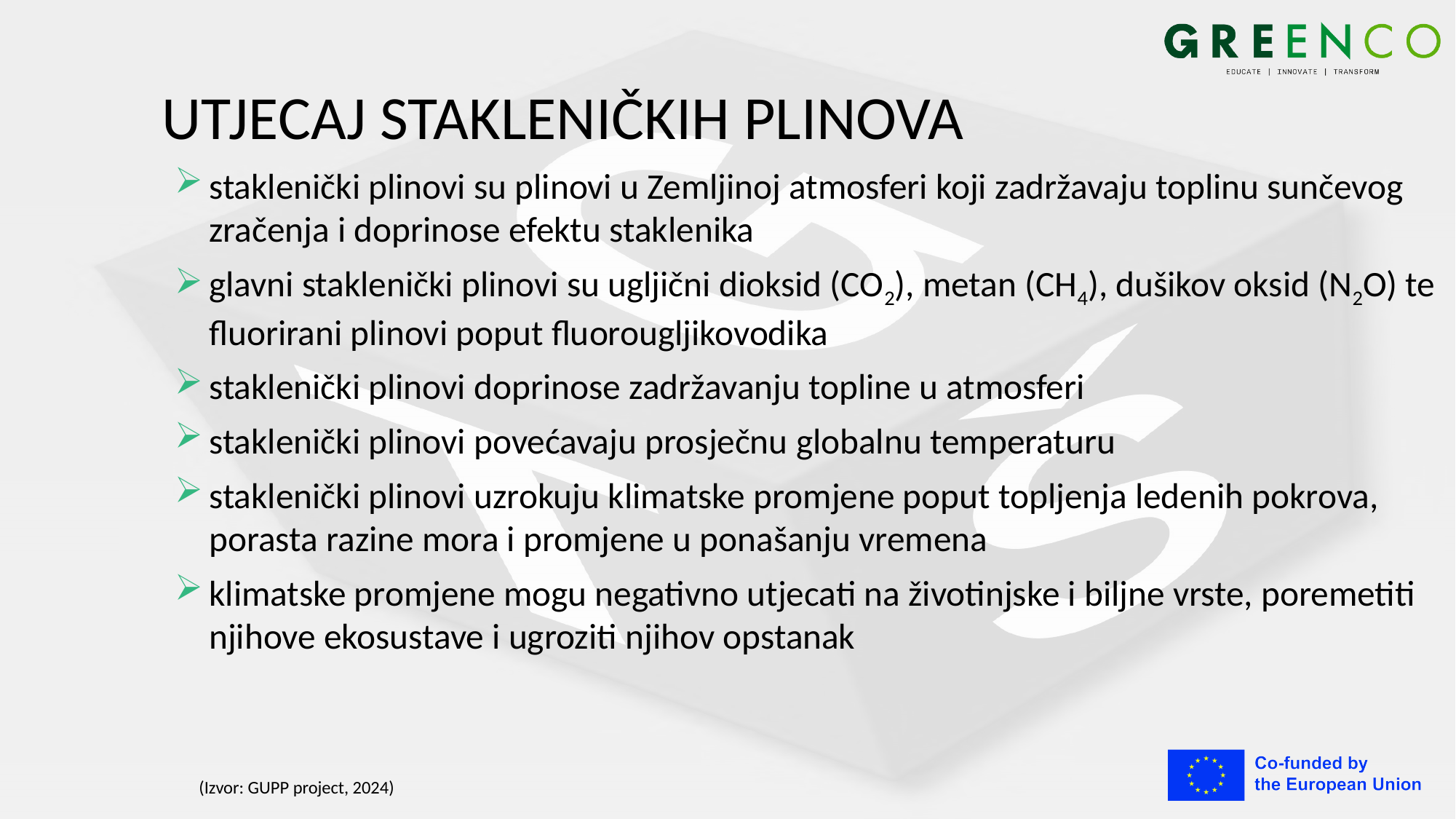

# UTJECAJ STAKLENIČKIH PLINOVA
staklenički plinovi su plinovi u Zemljinoj atmosferi koji zadržavaju toplinu sunčevog zračenja i doprinose efektu staklenika
glavni staklenički plinovi su ugljični dioksid (CO2), metan (CH4), dušikov oksid (N2O) te fluorirani plinovi poput fluorougljikovodika
staklenički plinovi doprinose zadržavanju topline u atmosferi
staklenički plinovi povećavaju prosječnu globalnu temperaturu
staklenički plinovi uzrokuju klimatske promjene poput topljenja ledenih pokrova, porasta razine mora i promjene u ponašanju vremena
klimatske promjene mogu negativno utjecati na životinjske i biljne vrste, poremetiti njihove ekosustave i ugroziti njihov opstanak

	      (Izvor: GUPP project, 2024)